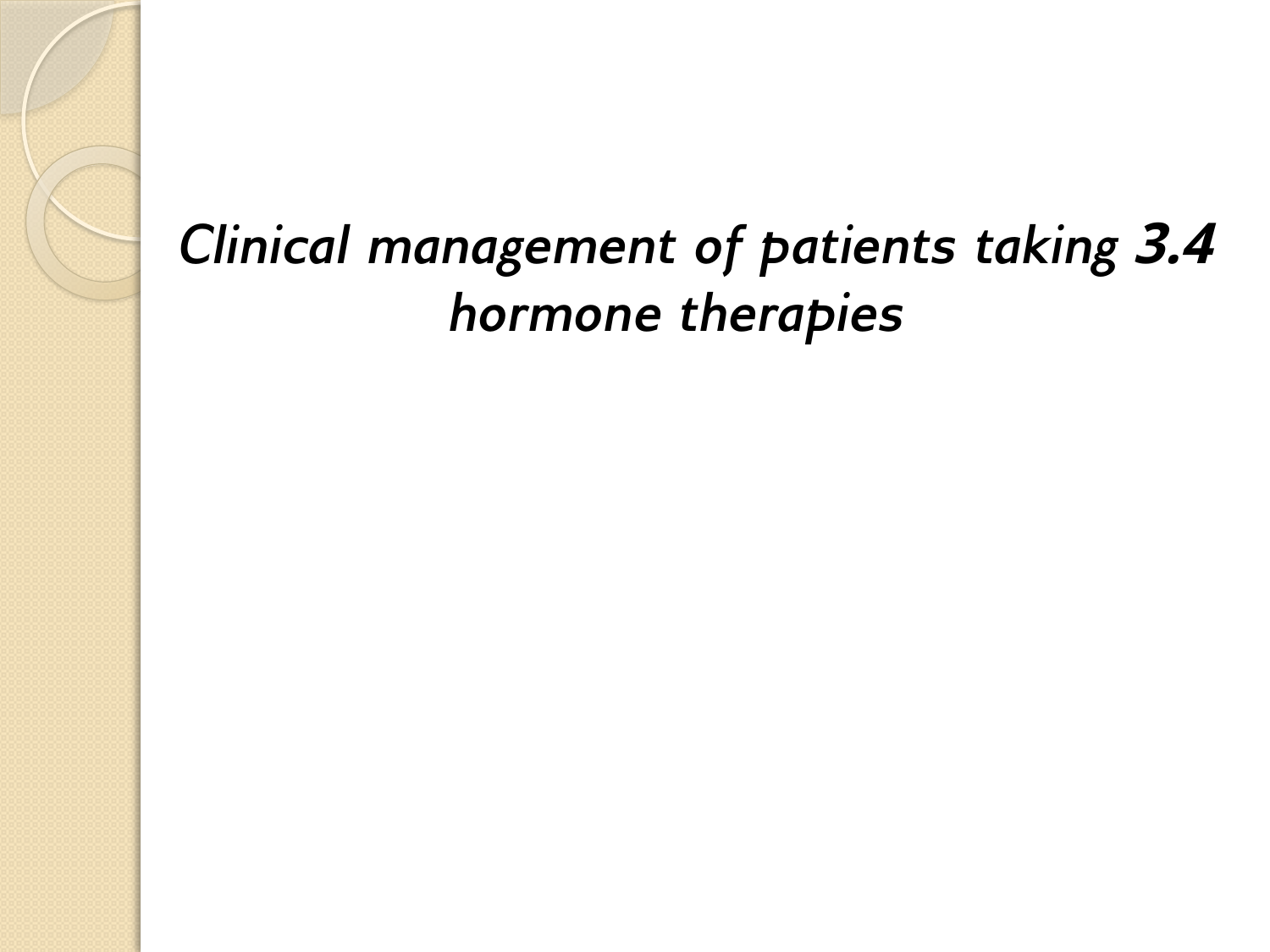

#
3.4 Clinical management of patients taking hormone therapies